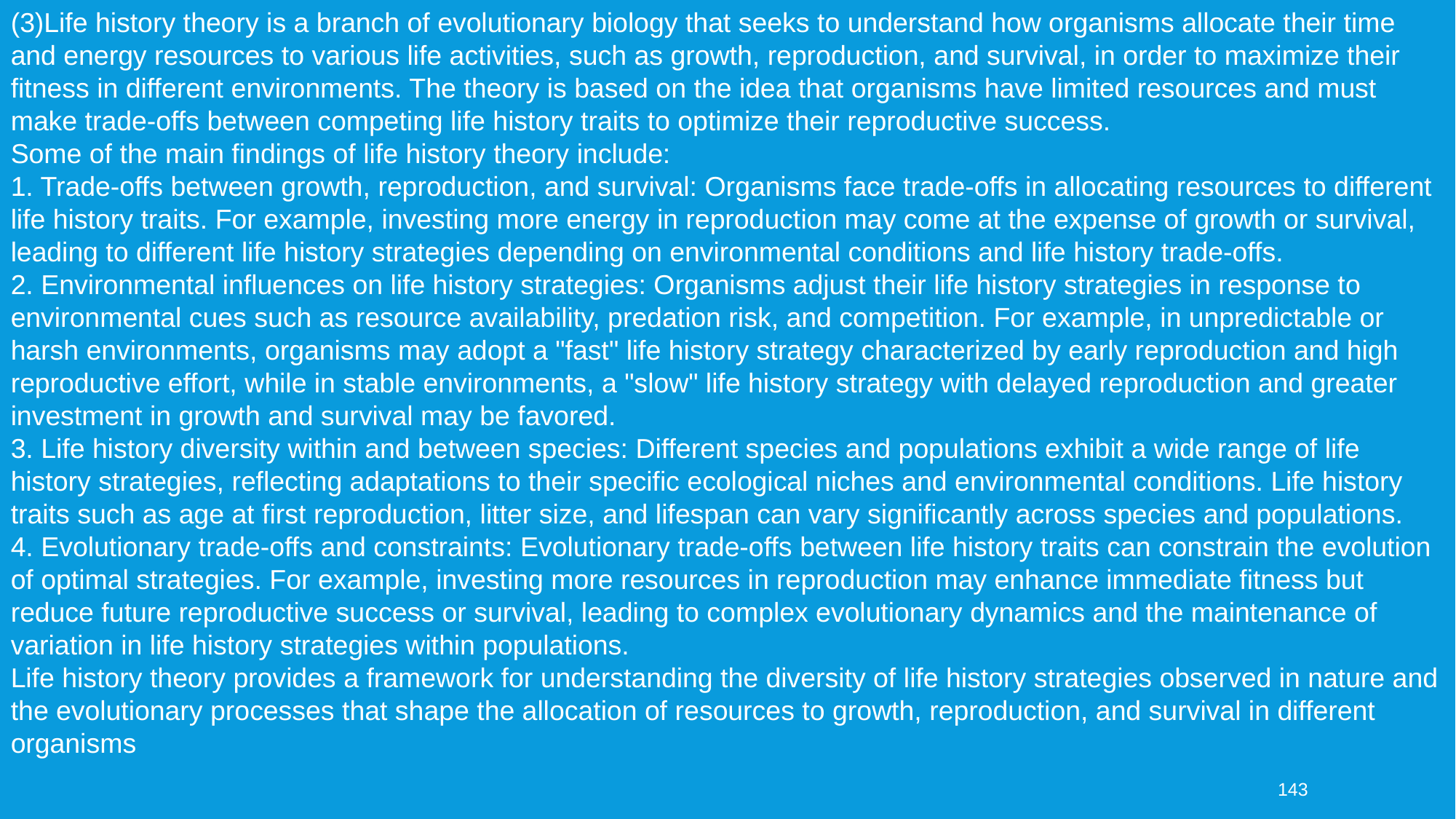

(3)Life history theory is a branch of evolutionary biology that seeks to understand how organisms allocate their time and energy resources to various life activities, such as growth, reproduction, and survival, in order to maximize their fitness in different environments. The theory is based on the idea that organisms have limited resources and must make trade-offs between competing life history traits to optimize their reproductive success.
Some of the main findings of life history theory include:
1. Trade-offs between growth, reproduction, and survival: Organisms face trade-offs in allocating resources to different life history traits. For example, investing more energy in reproduction may come at the expense of growth or survival, leading to different life history strategies depending on environmental conditions and life history trade-offs.
2. Environmental influences on life history strategies: Organisms adjust their life history strategies in response to environmental cues such as resource availability, predation risk, and competition. For example, in unpredictable or harsh environments, organisms may adopt a "fast" life history strategy characterized by early reproduction and high reproductive effort, while in stable environments, a "slow" life history strategy with delayed reproduction and greater investment in growth and survival may be favored.
3. Life history diversity within and between species: Different species and populations exhibit a wide range of life history strategies, reflecting adaptations to their specific ecological niches and environmental conditions. Life history traits such as age at first reproduction, litter size, and lifespan can vary significantly across species and populations.
4. Evolutionary trade-offs and constraints: Evolutionary trade-offs between life history traits can constrain the evolution of optimal strategies. For example, investing more resources in reproduction may enhance immediate fitness but reduce future reproductive success or survival, leading to complex evolutionary dynamics and the maintenance of variation in life history strategies within populations.
Life history theory provides a framework for understanding the diversity of life history strategies observed in nature and the evolutionary processes that shape the allocation of resources to growth, reproduction, and survival in different organisms
143